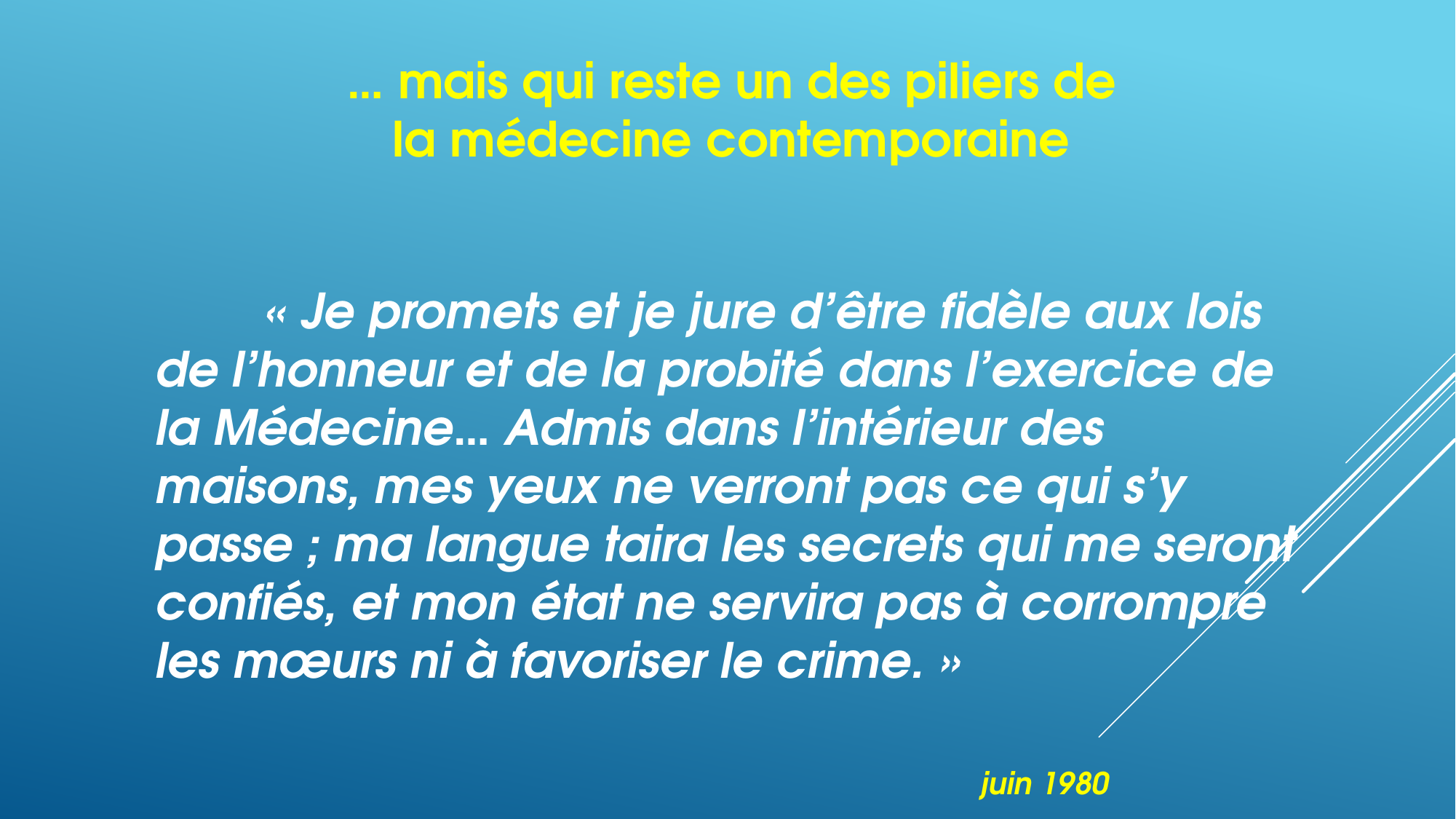

… mais qui reste un des piliers de la médecine contemporaine
	« Je promets et je jure d’être fidèle aux lois de l’honneur et de la probité dans l’exercice de la Médecine… Admis dans l’intérieur des maisons, mes yeux ne verront pas ce qui s’y passe ; ma langue taira les secrets qui me seront confiés, et mon état ne servira pas à corrompre les mœurs ni à favoriser le crime. »
											juin 1980